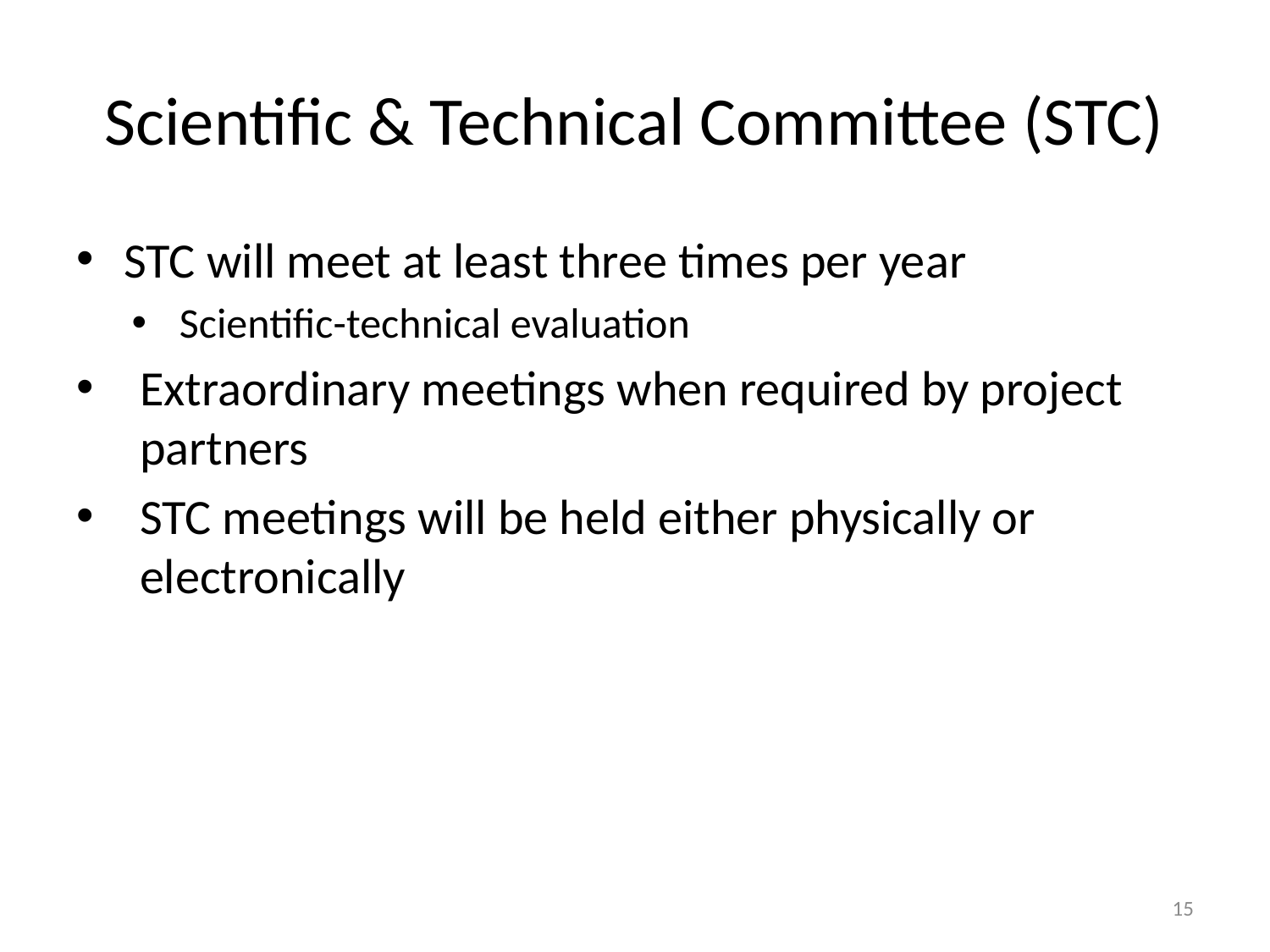

# Scientific & Technical Committee (STC)
STC will meet at least three times per year
Scientific-technical evaluation
Extraordinary meetings when required by project partners
STC meetings will be held either physically or electronically

15